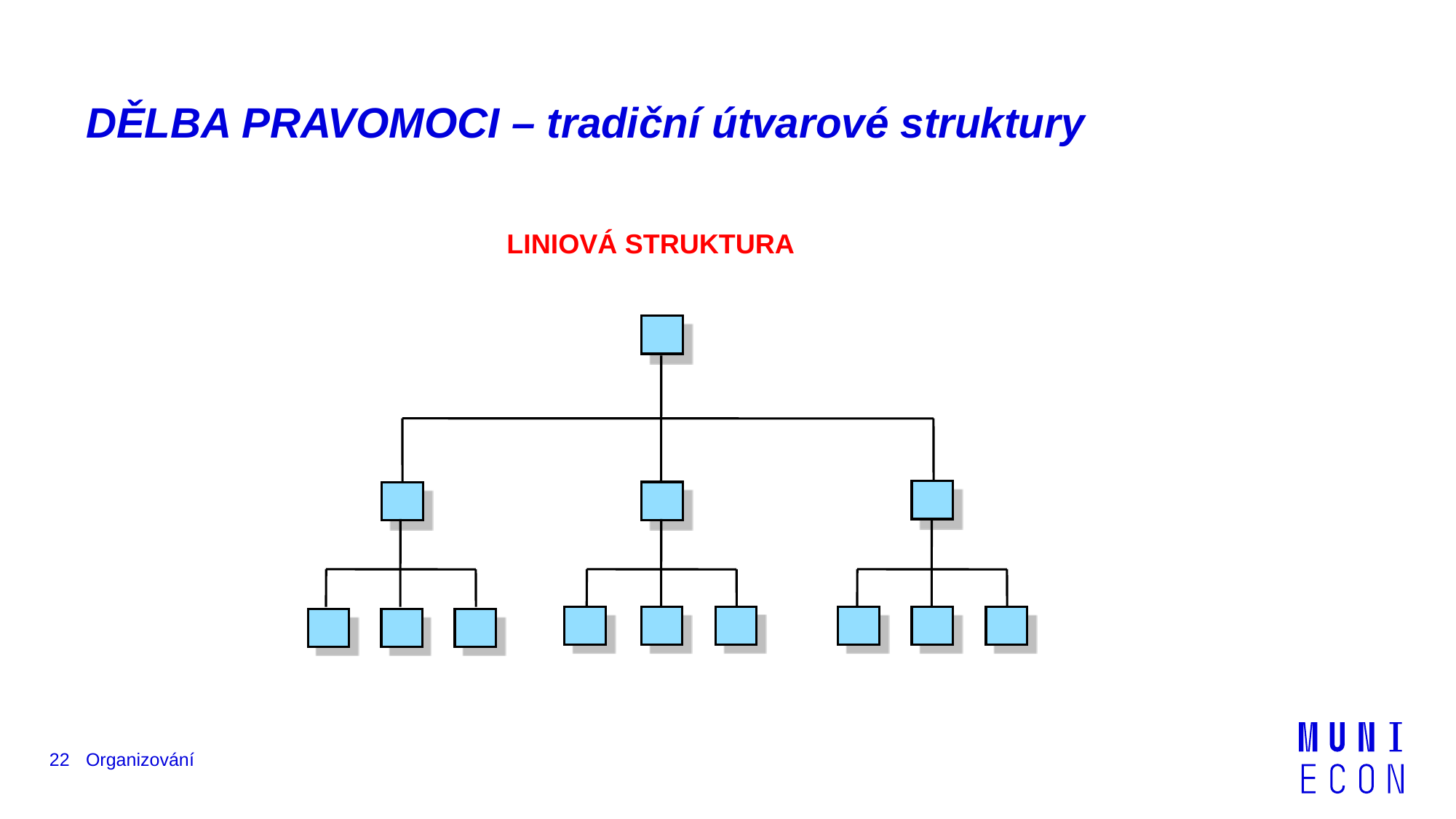

# DĚLBA PRAVOMOCI – tradiční útvarové struktury
LINIOVÁ STRUKTURA

22
Organizování